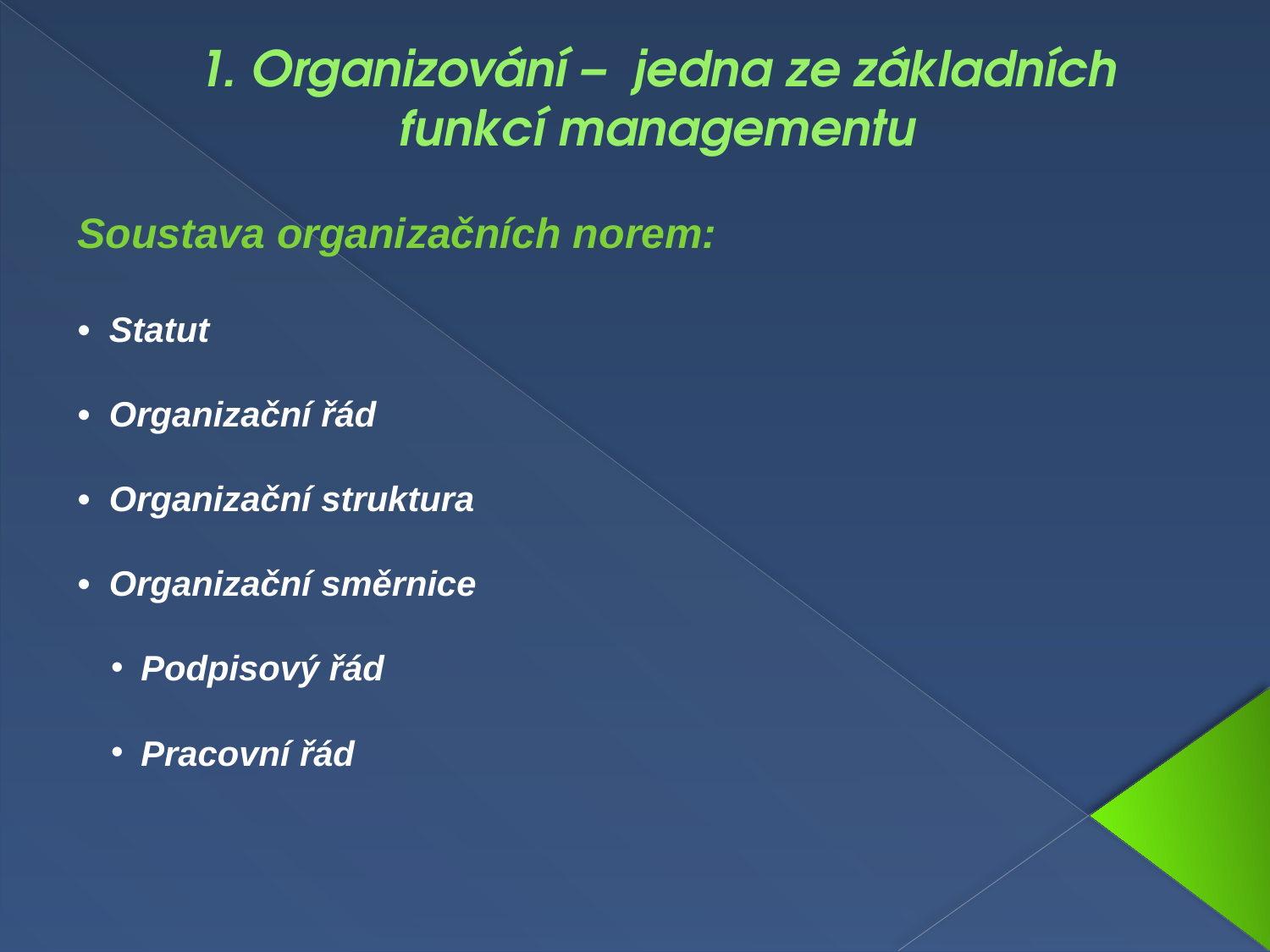

# 1. Organizování –  jedna ze základních funkcí managementu
Soustava organizačních norem:

•  Statut

•  Organizační řád

•  Organizační struktura

•  Organizační směrnice

Podpisový řád

Pracovní řád